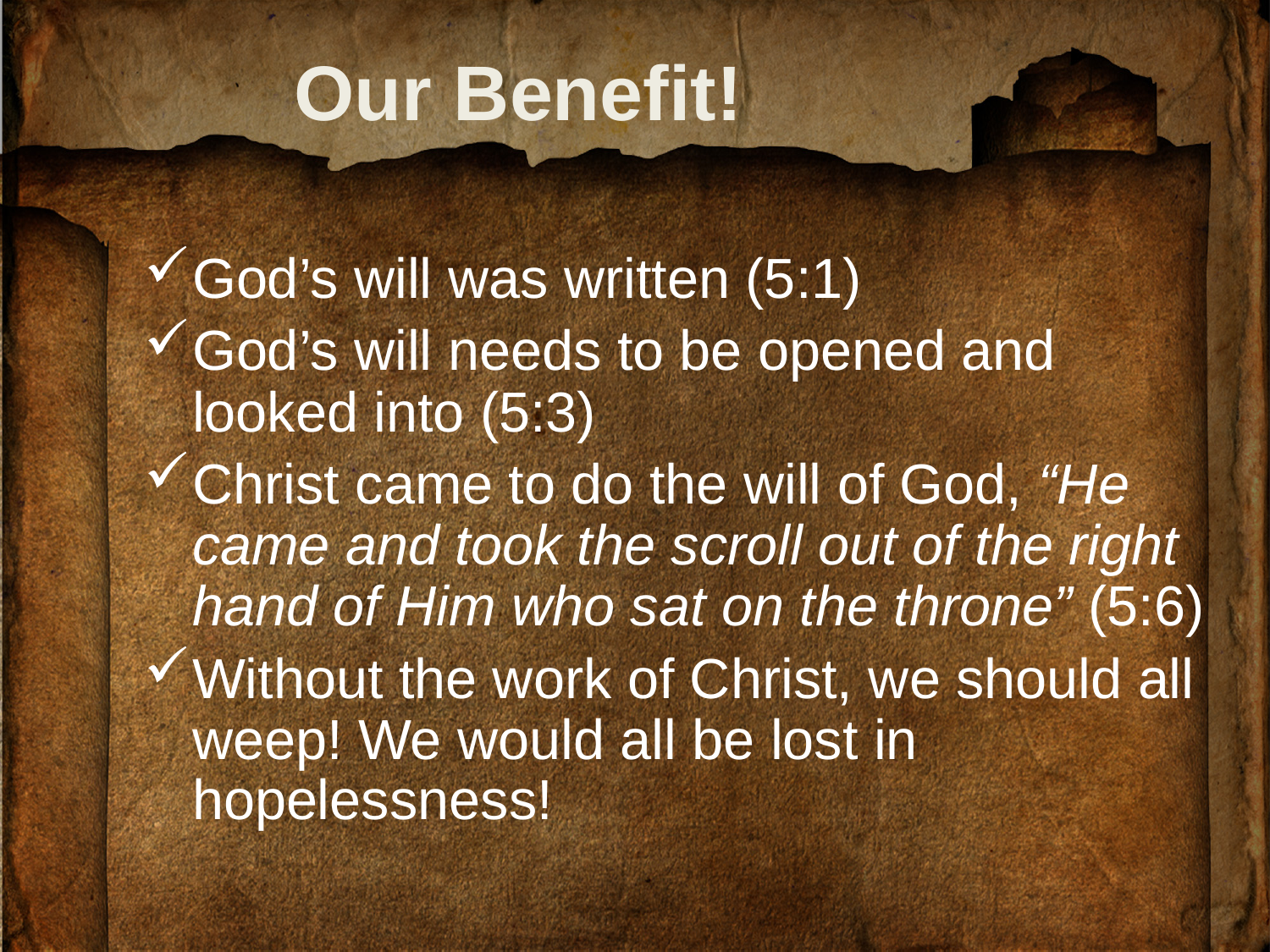

# Our Benefit!
God’s will was written (5:1)
God’s will needs to be opened and looked into (5:3)
Christ came to do the will of God, “He came and took the scroll out of the right hand of Him who sat on the throne” (5:6)
Without the work of Christ, we should all weep! We would all be lost in hopelessness!